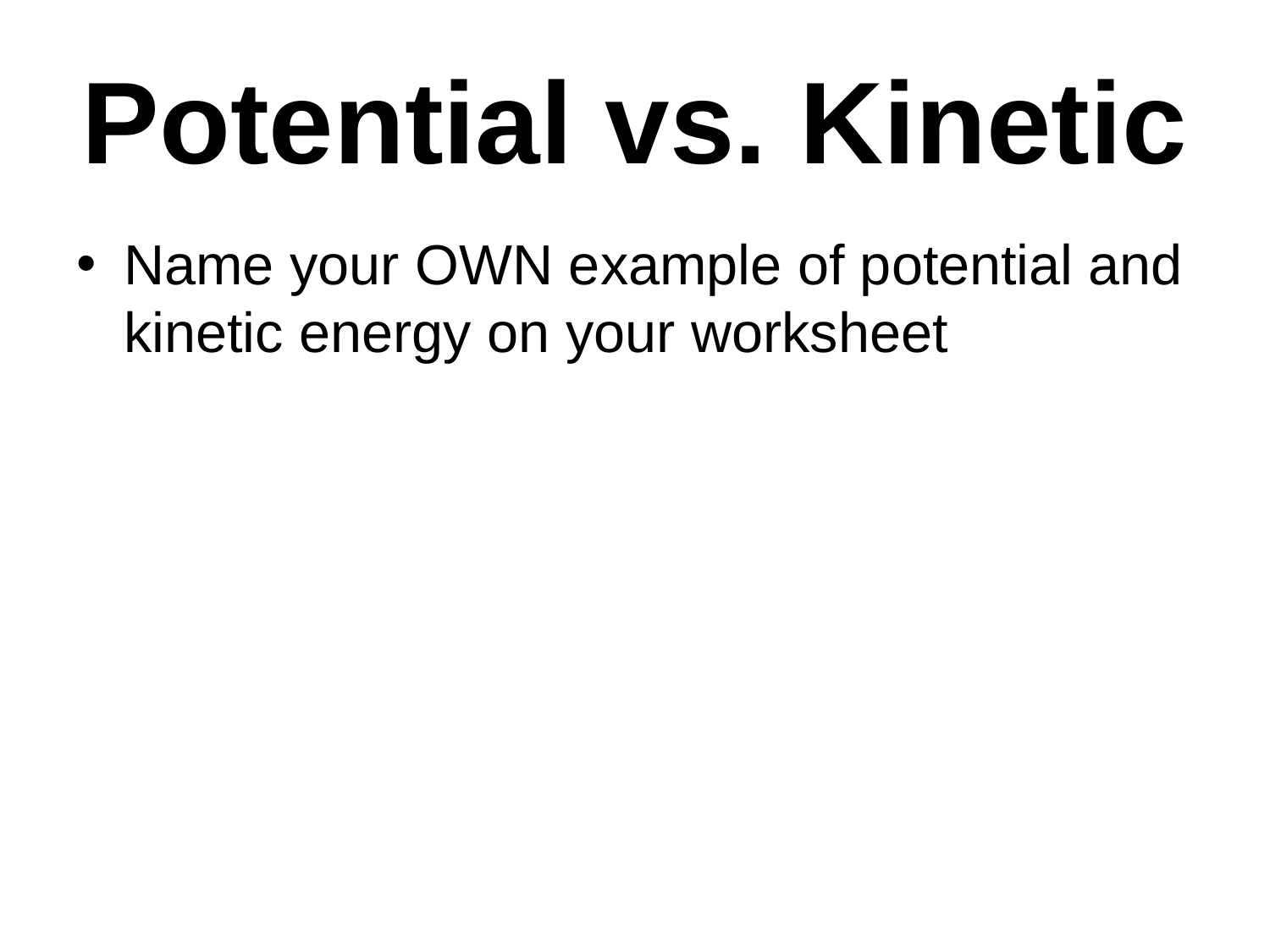

# Potential vs. Kinetic
Name your OWN example of potential and kinetic energy on your worksheet